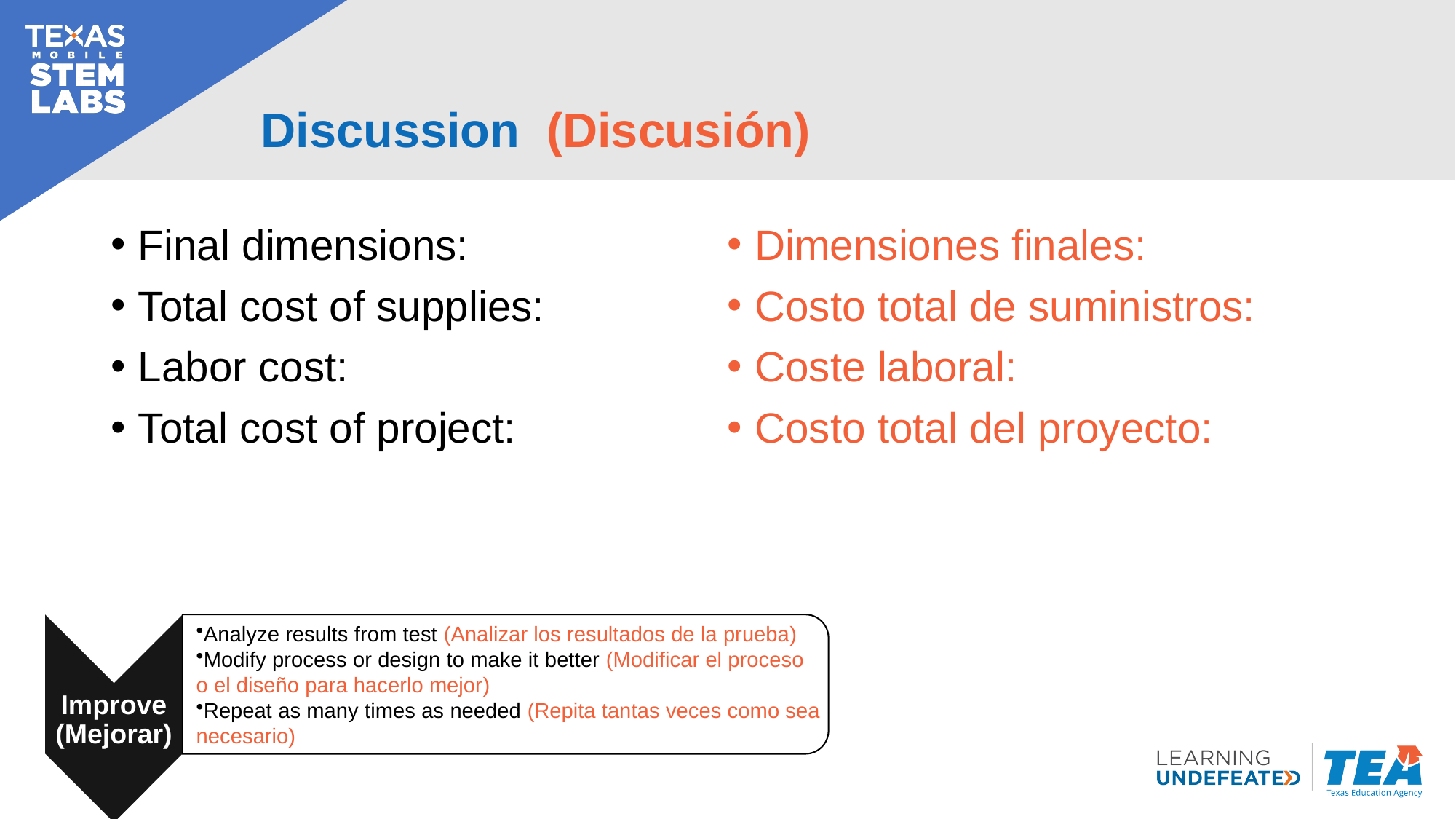

# Discussion  (Discusión)
Final dimensions:
Total cost of supplies:
Labor cost:
Total cost of project:

Dimensiones finales:
Costo total de suministros:
Coste laboral:
Costo total del proyecto:

Improve (Mejorar)

Analyze results from test (Analizar los resultados de la prueba)
Modify process or design to make it better (Modificar el proceso o el diseño para hacerlo mejor)
Repeat as many times as needed (Repita tantas veces como sea necesario)